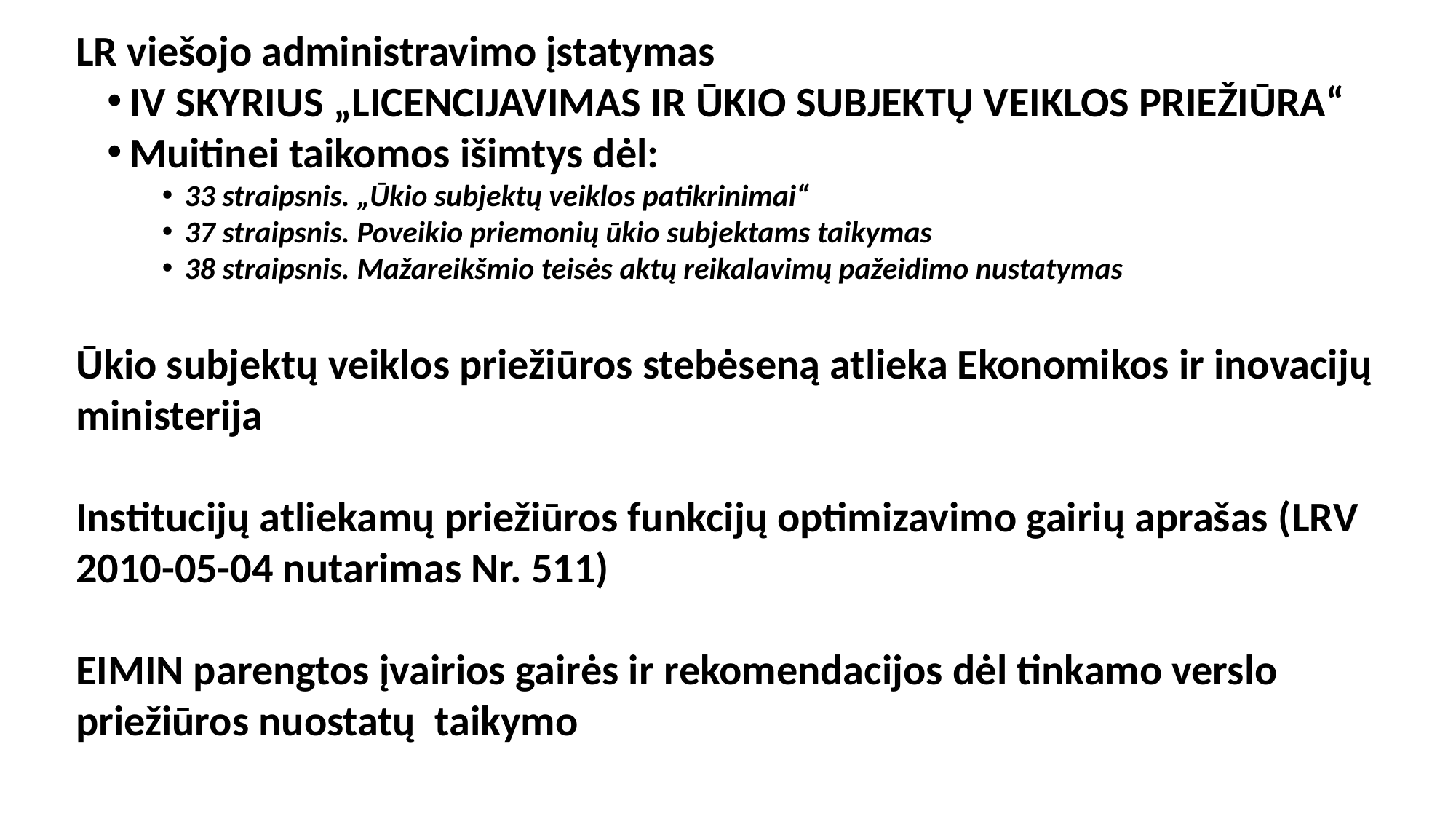

LR viešojo administravimo įstatymas
IV SKYRIUS „LICENCIJAVIMAS IR ŪKIO SUBJEKTŲ VEIKLOS PRIEŽIŪRA“
Muitinei taikomos išimtys dėl:
33 straipsnis. „Ūkio subjektų veiklos patikrinimai“
37 straipsnis. Poveikio priemonių ūkio subjektams taikymas
38 straipsnis. Mažareikšmio teisės aktų reikalavimų pažeidimo nustatymas

Ūkio subjektų veiklos priežiūros stebėseną atlieka Ekonomikos ir inovacijų ministerija

Institucijų atliekamų priežiūros funkcijų optimizavimo gairių aprašas (LRV 2010-05-04 nutarimas Nr. 511)

EIMIN parengtos įvairios gairės ir rekomendacijos dėl tinkamo verslo priežiūros nuostatų  taikymo